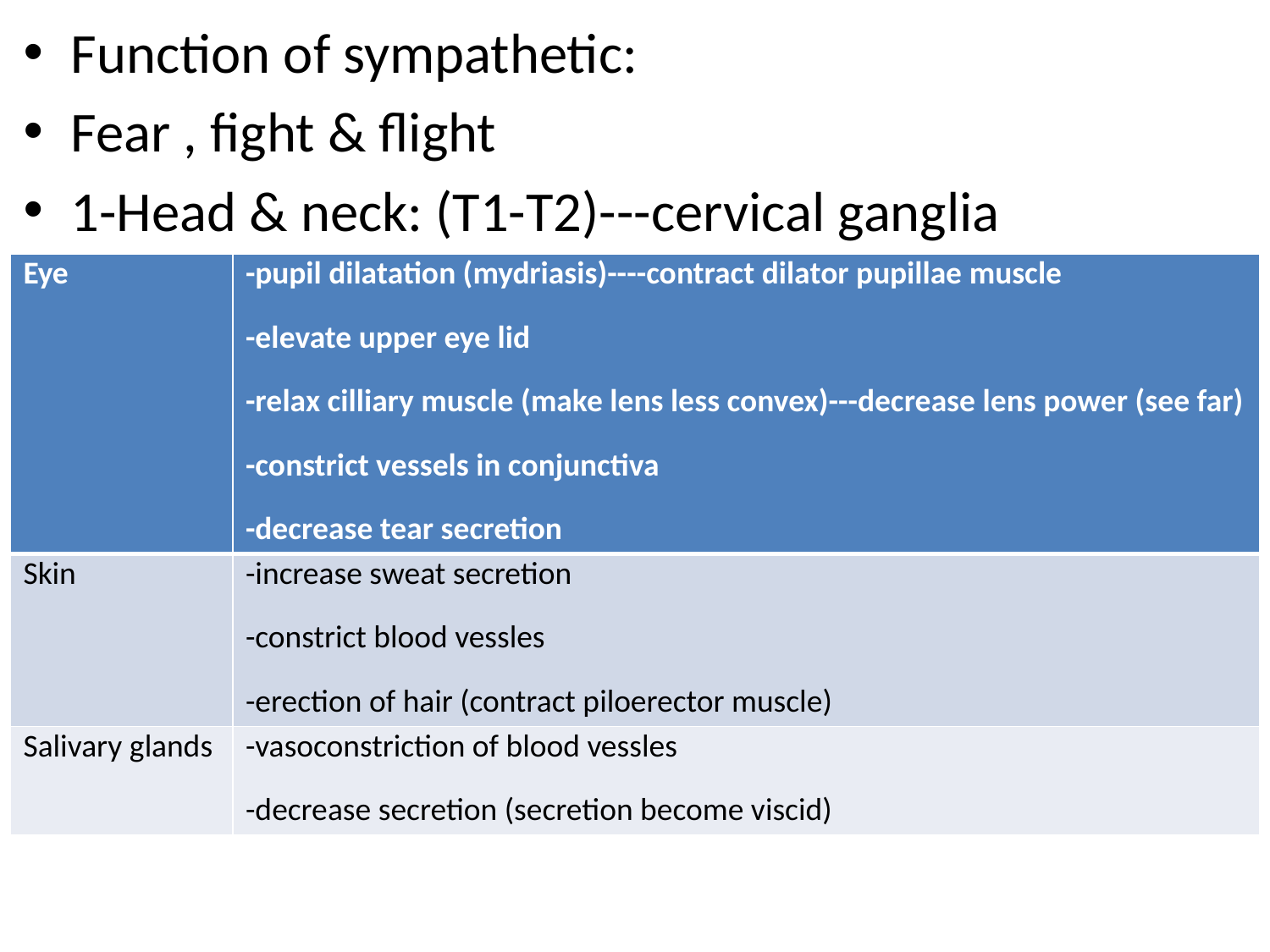

Function of sympathetic:
Fear , fight & flight
1-Head & neck: (T1-T2)---cervical ganglia

#
| Eye | -pupil dilatation (mydriasis)----contract dilator pupillae muscle -elevate upper eye lid -relax cilliary muscle (make lens less convex)---decrease lens power (see far) -constrict vessels in conjunctiva -decrease tear secretion |
| --- | --- |
| Skin | -increase sweat secretion -constrict blood vessles -erection of hair (contract piloerector muscle) |
| Salivary glands | -vasoconstriction of blood vessles -decrease secretion (secretion become viscid) |